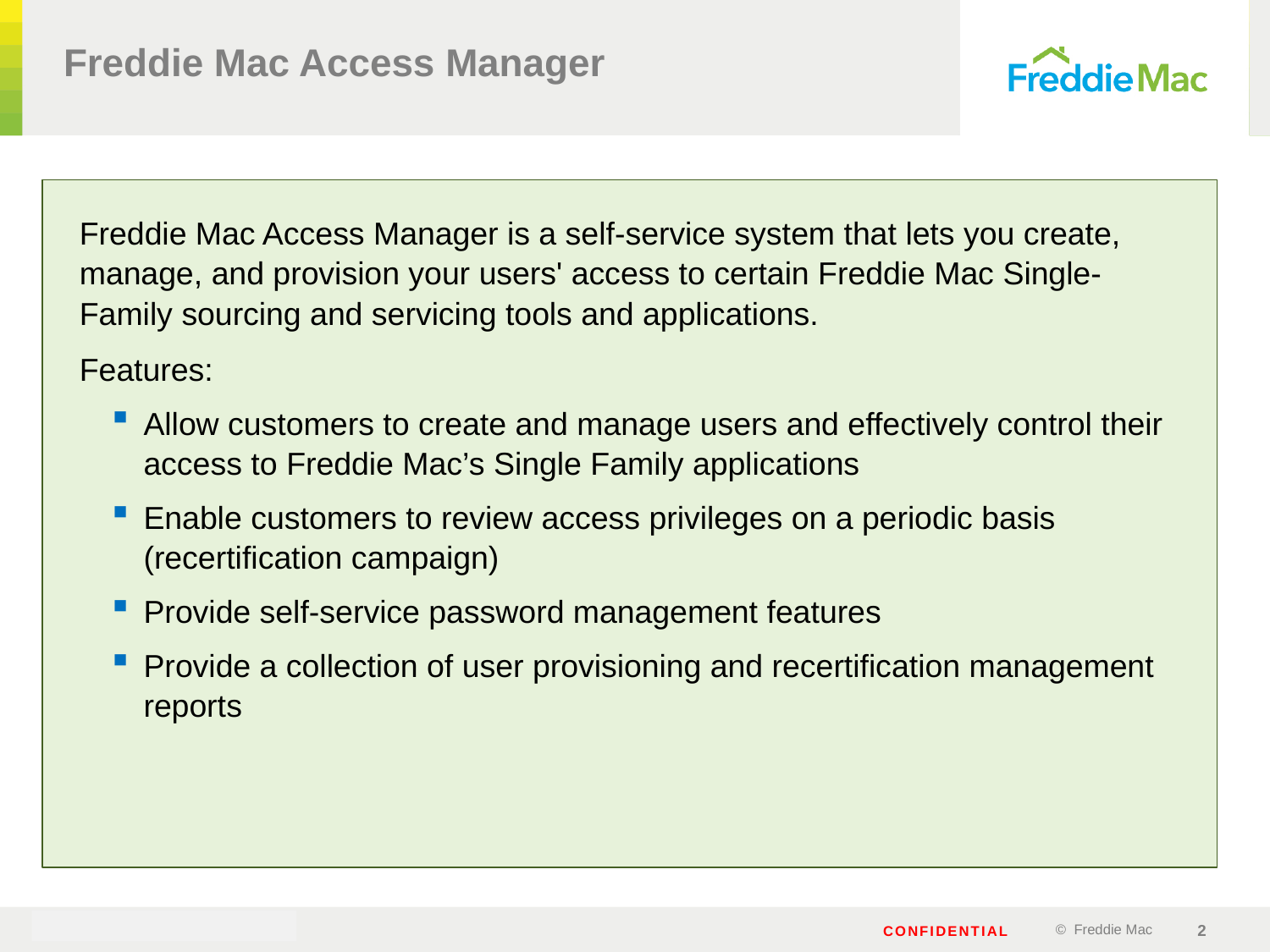

# Freddie Mac Access Manager

Freddie Mac Access Manager is a self-service system that lets you create, manage, and provision your users' access to certain Freddie Mac Single-Family sourcing and servicing tools and applications.
Features:
Allow customers to create and manage users and effectively control their access to Freddie Mac’s Single Family applications
Enable customers to review access privileges on a periodic basis (recertification campaign)
Provide self-service password management features
Provide a collection of user provisioning and recertification management reports